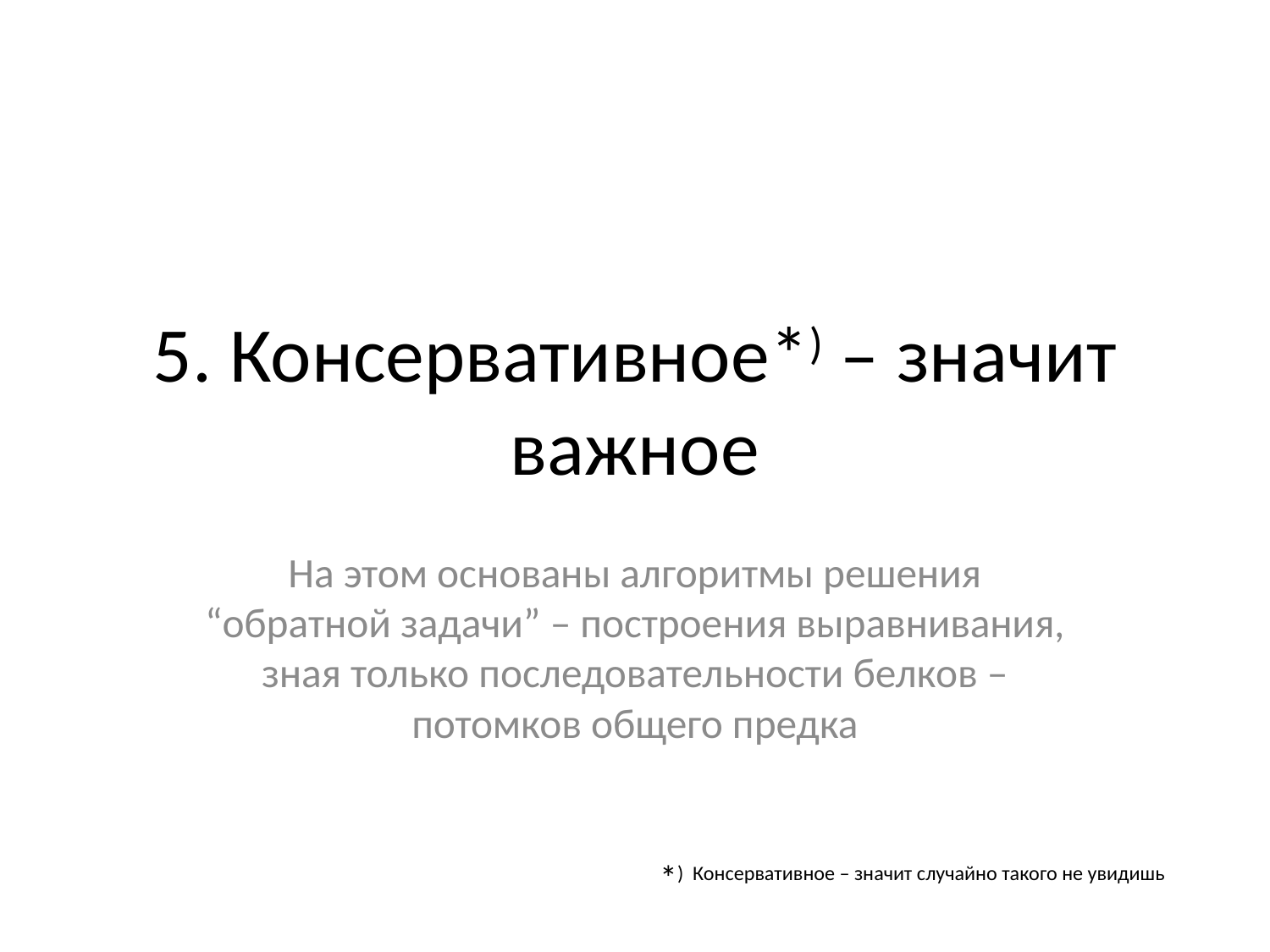

# 5. Консервативное*) – значит важное
На этом основаны алгоритмы решения “обратной задачи” – построения выравнивания, зная только последовательности белков – потомков общего предка
*)  Консервативное – значит случайно такого не увидишь